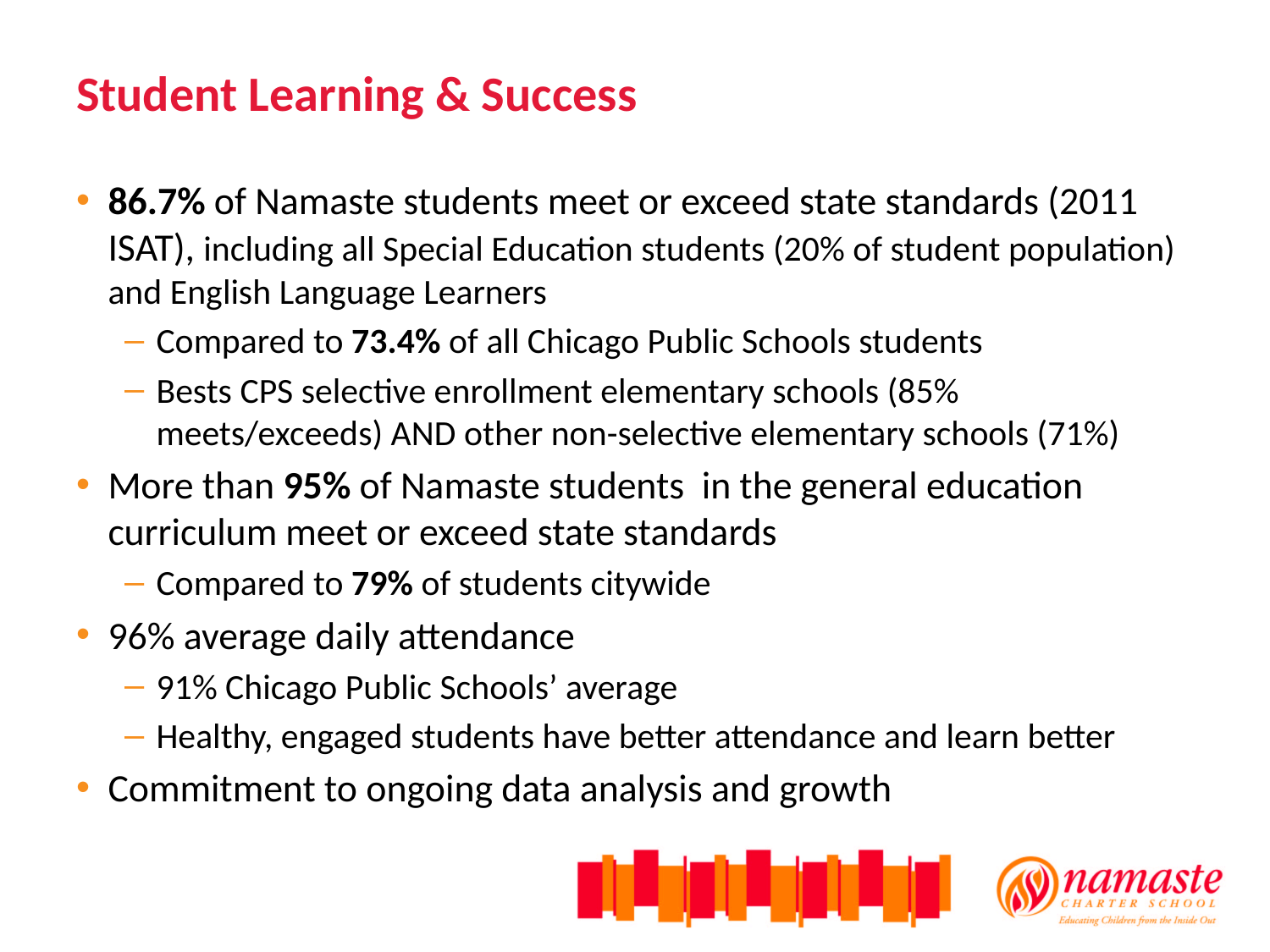

# Student Learning & Success
86.7% of Namaste students meet or exceed state standards (2011 ISAT), including all Special Education students (20% of student population) and English Language Learners
Compared to 73.4% of all Chicago Public Schools students
Bests CPS selective enrollment elementary schools (85% meets/exceeds) AND other non-selective elementary schools (71%)
More than 95% of Namaste students  in the general education curriculum meet or exceed state standards
Compared to 79% of students citywide
96% average daily attendance
91% Chicago Public Schools’ average
Healthy, engaged students have better attendance and learn better
Commitment to ongoing data analysis and growth